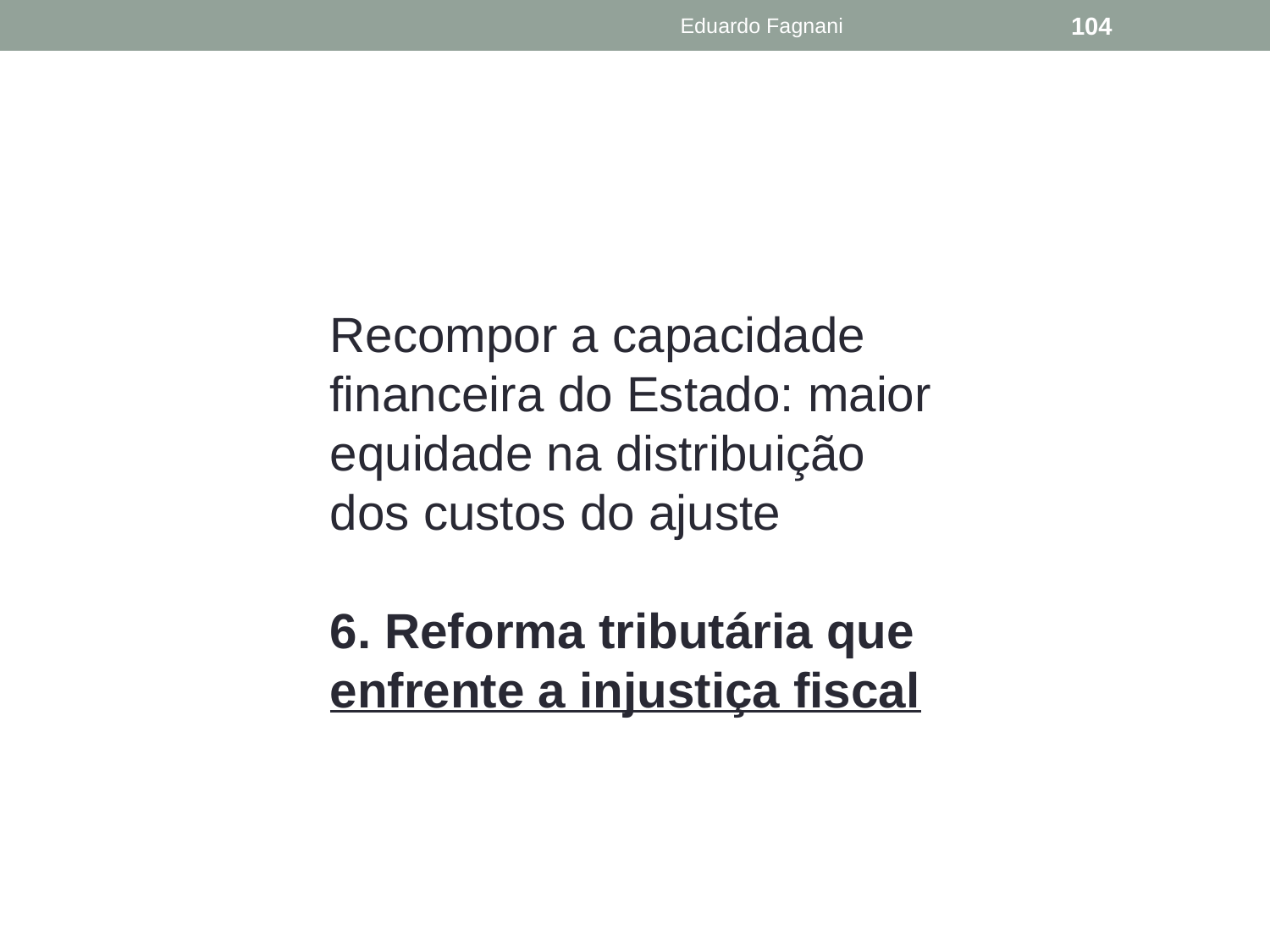

Eduardo Fagnani
104
Recompor a capacidade financeira do Estado: maior equidade na distribuição dos custos do ajuste

6. Reforma tributária que enfrente a injustiça fiscal